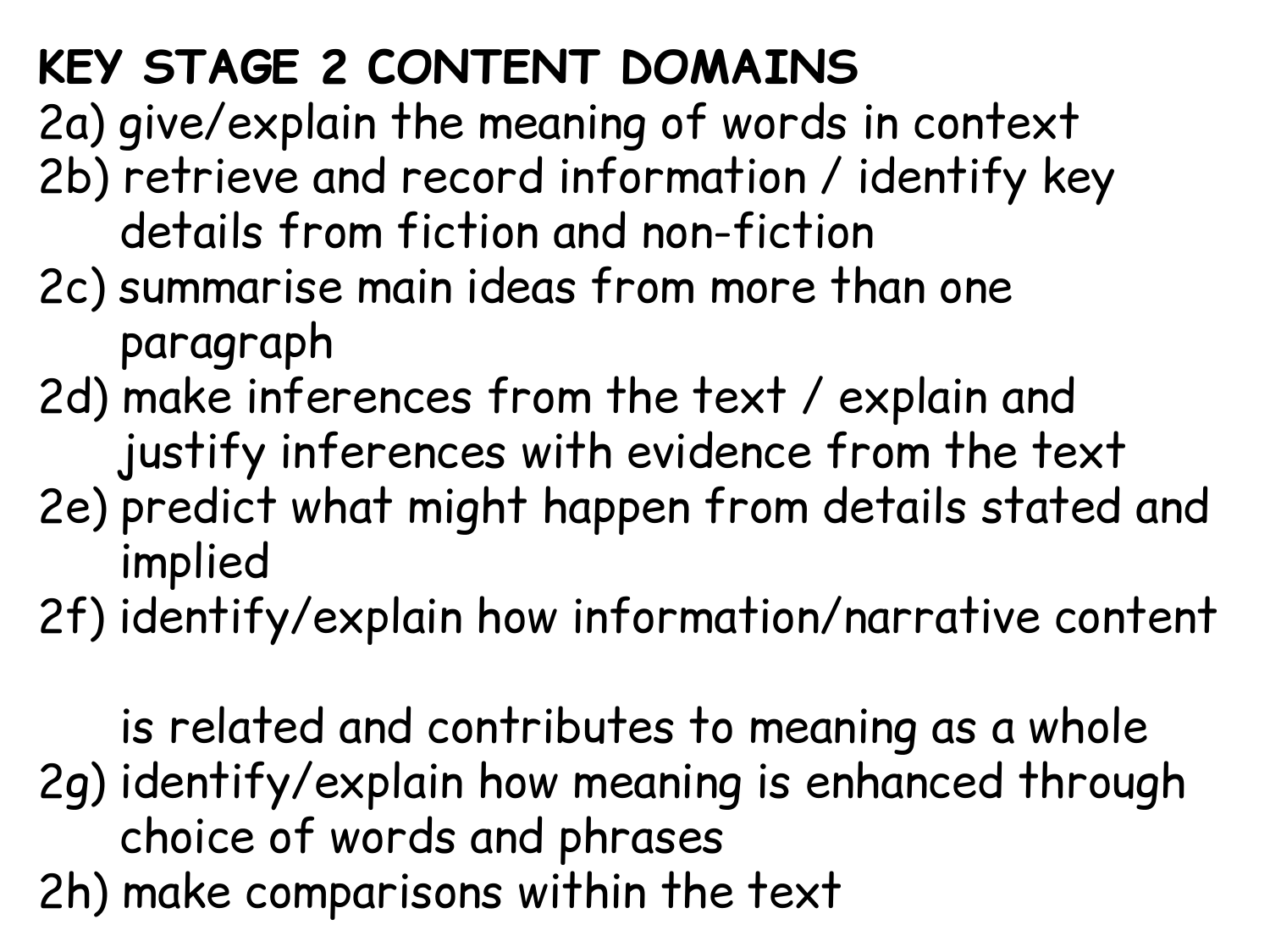

# KEY STAGE 2 CONTENT DOMAINS 2a) give/explain the meaning of words in context 2b) retrieve and record information / identify key details from fiction and non-fiction 2c) summarise main ideas from more than one paragraph 2d) make inferences from the text / explain and justify inferences with evidence from the text 2e) predict what might happen from details stated and implied 2f) identify/explain how information/narrative content is related and contributes to meaning as a whole 2g) identify/explain how meaning is enhanced through choice of words and phrases 2h) make comparisons within the text